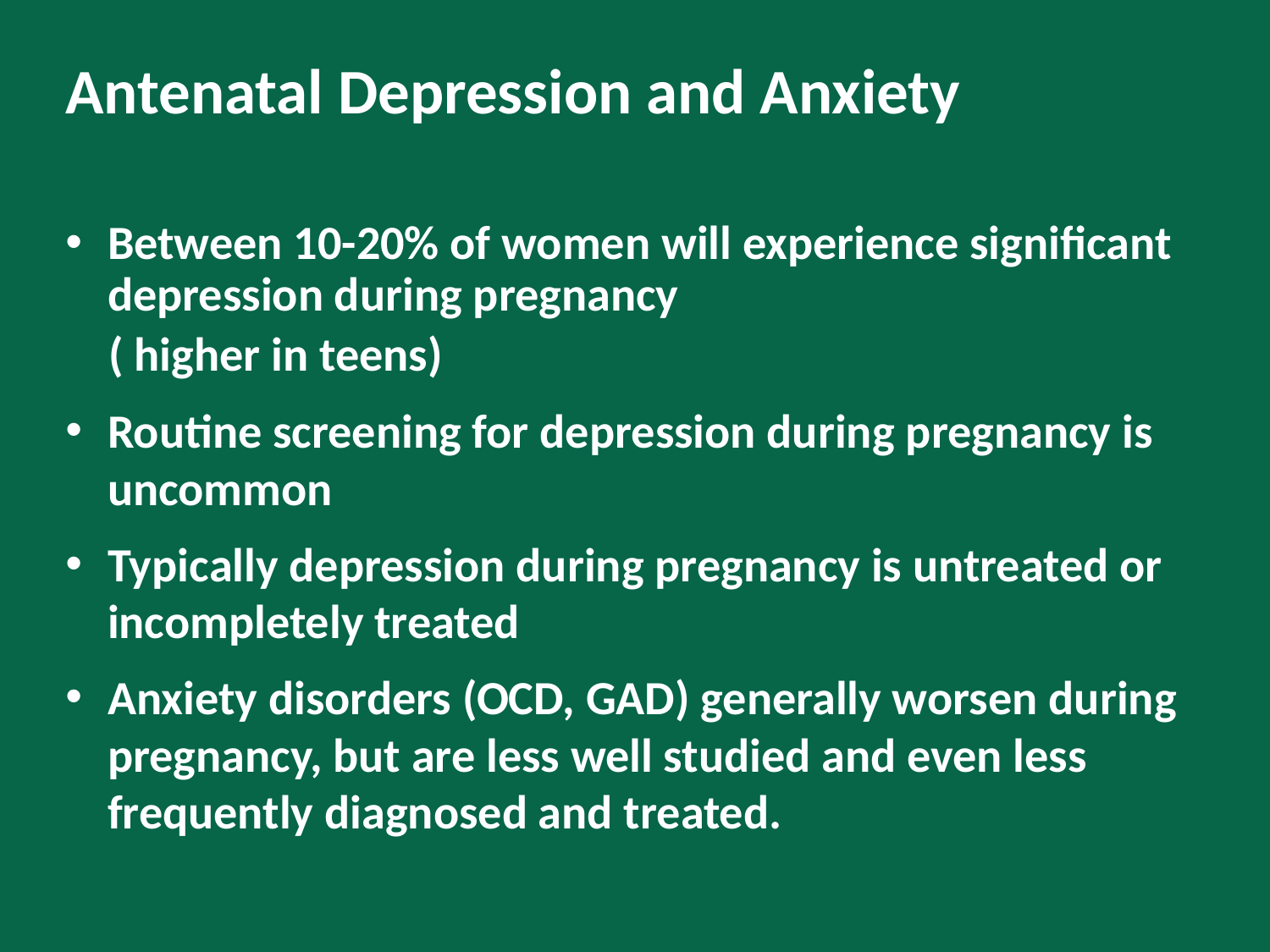

Antenatal Depression and Anxiety

Between 10-20% of women will experience significant depression during pregnancy
    ( higher in teens)
Routine screening for depression during pregnancy is uncommon
Typically depression during pregnancy is untreated or incompletely treated
Anxiety disorders (OCD, GAD) generally worsen during pregnancy, but are less well studied and even less frequently diagnosed and treated.